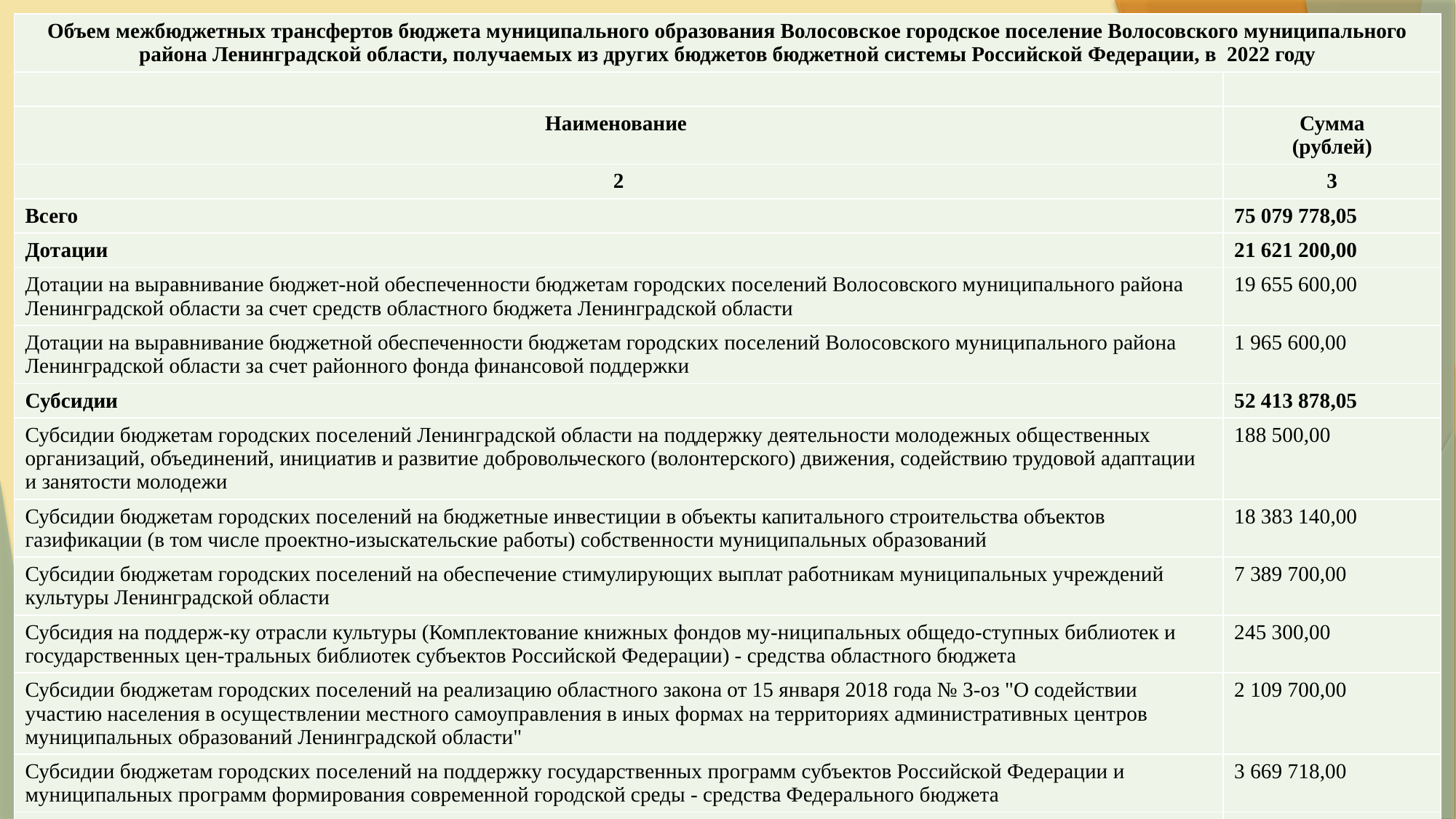

| Объем межбюджетных трансфертов бюджета муниципального образования Волосовское городское поселение Волосовского муниципального района Ленинградской области, получаемых из других бюджетов бюджетной системы Российской Федерации, в 2022 году |  |
| --- | --- |
|  |  |
| Наименование | Сумма (рублей) |
| 2 | 3 |
| Всего | 75 079 778,05 |
| Дотации | 21 621 200,00 |
| Дотации на выравнивание бюджет-ной обеспеченности бюджетам городских поселений Волосовского муниципального района Ленинградской области за счет средств областного бюджета Ленинградской области | 19 655 600,00 |
| Дотации на выравнивание бюджетной обеспеченности бюджетам городских поселений Волосовского муниципального района Ленинградской области за счет районного фонда финансовой поддержки | 1 965 600,00 |
| Субcидии | 52 413 878,05 |
| Субсидии бюджетам городских поселений Ленинградской области на поддержку деятельности молодежных общественных организаций, объединений, инициатив и развитие добровольческого (волонтерского) движения, содействию трудовой адаптации и занятости молодежи | 188 500,00 |
| Субсидии бюджетам городских поселений на бюджетные инвестиции в объекты капитального строительства объектов газификации (в том числе проектно-изыскательские работы) собственности муниципальных образований | 18 383 140,00 |
| Субсидии бюджетам городских поселений на обеспечение стимулирующих выплат работникам муниципальных учреждений культуры Ленинградской области | 7 389 700,00 |
| Субсидия на поддерж-ку отрасли культуры (Комплектование книжных фондов му-ниципальных общедо-ступных библиотек и государственных цен-тральных библиотек субъектов Российской Федерации) - средства областного бюджета | 245 300,00 |
| Субсидии бюджетам городских поселений на реализацию областного закона от 15 января 2018 года № 3-оз "О содействии участию населения в осуществлении местного самоуправления в иных формах на территориях административных центров муниципальных образований Ленинградской области" | 2 109 700,00 |
| Субсидии бюджетам городских поселений на поддержку государственных программ субъектов Российской Федерации и муниципальных программ формирования современной городской среды - средства Федерального бюджета | 3 669 718,00 |
| Субсидии бюджетам городских поселений на поддержку государственных программ субъектов Российской Федерации и муниципальных программ формирования современной городской среды - средства Областного бюджета | 8 017 282,00 |
| Субсидия бюджетам муниципальных образований Ленинградской области на поддержку развития общественной инфраструктуры муниципального значения в Ленинградской области | 2 090 150,00 |